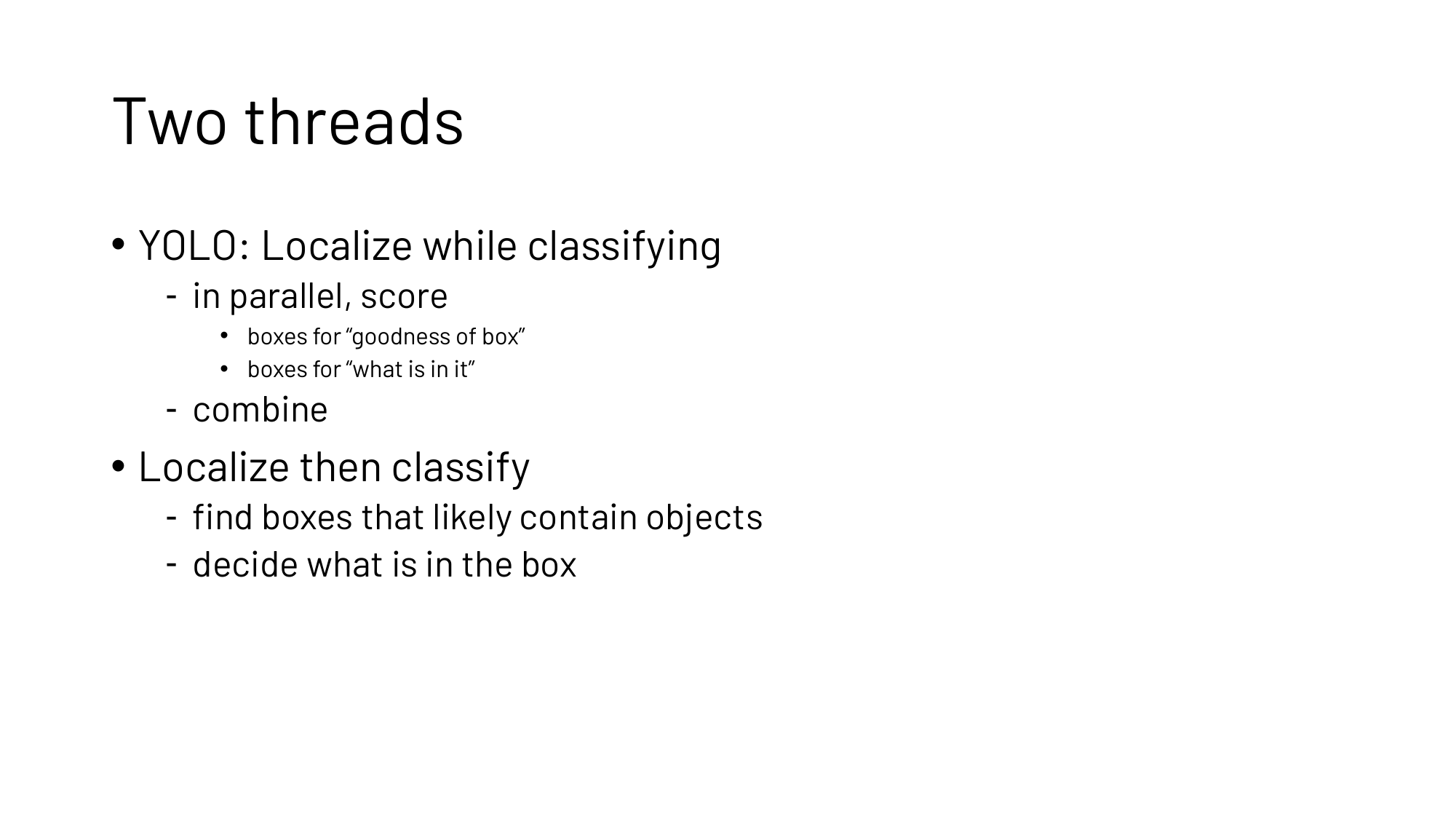

# Two threads
YOLO: Localize while classifying
in parallel, score
boxes for “goodness of box”
boxes for “what is in it”
combine
Localize then classify
find boxes that likely contain objects
decide what is in the box